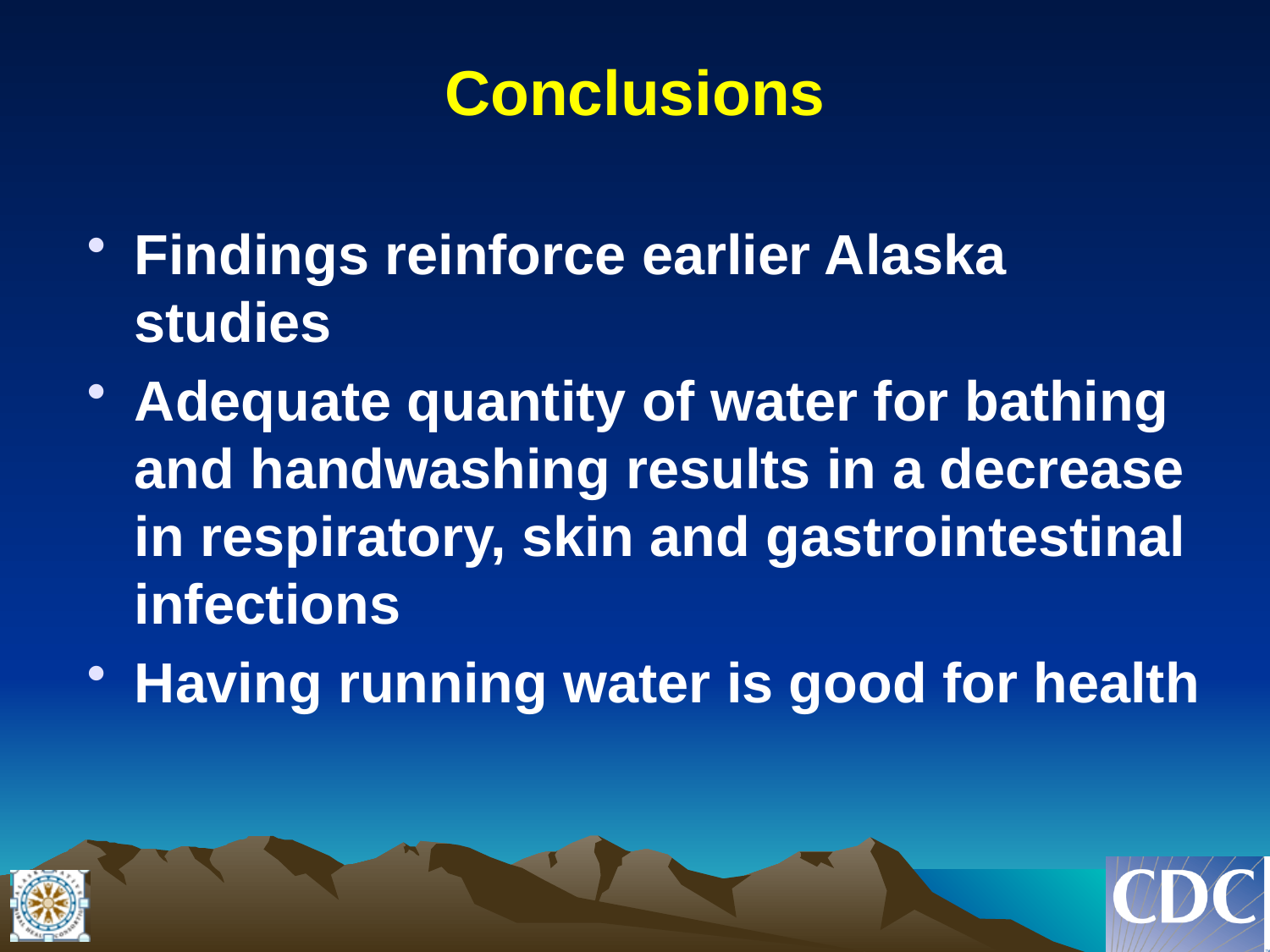

# Conclusions
Findings reinforce earlier Alaska studies
Adequate quantity of water for bathing and handwashing results in a decrease in respiratory, skin and gastrointestinal infections
Having running water is good for health